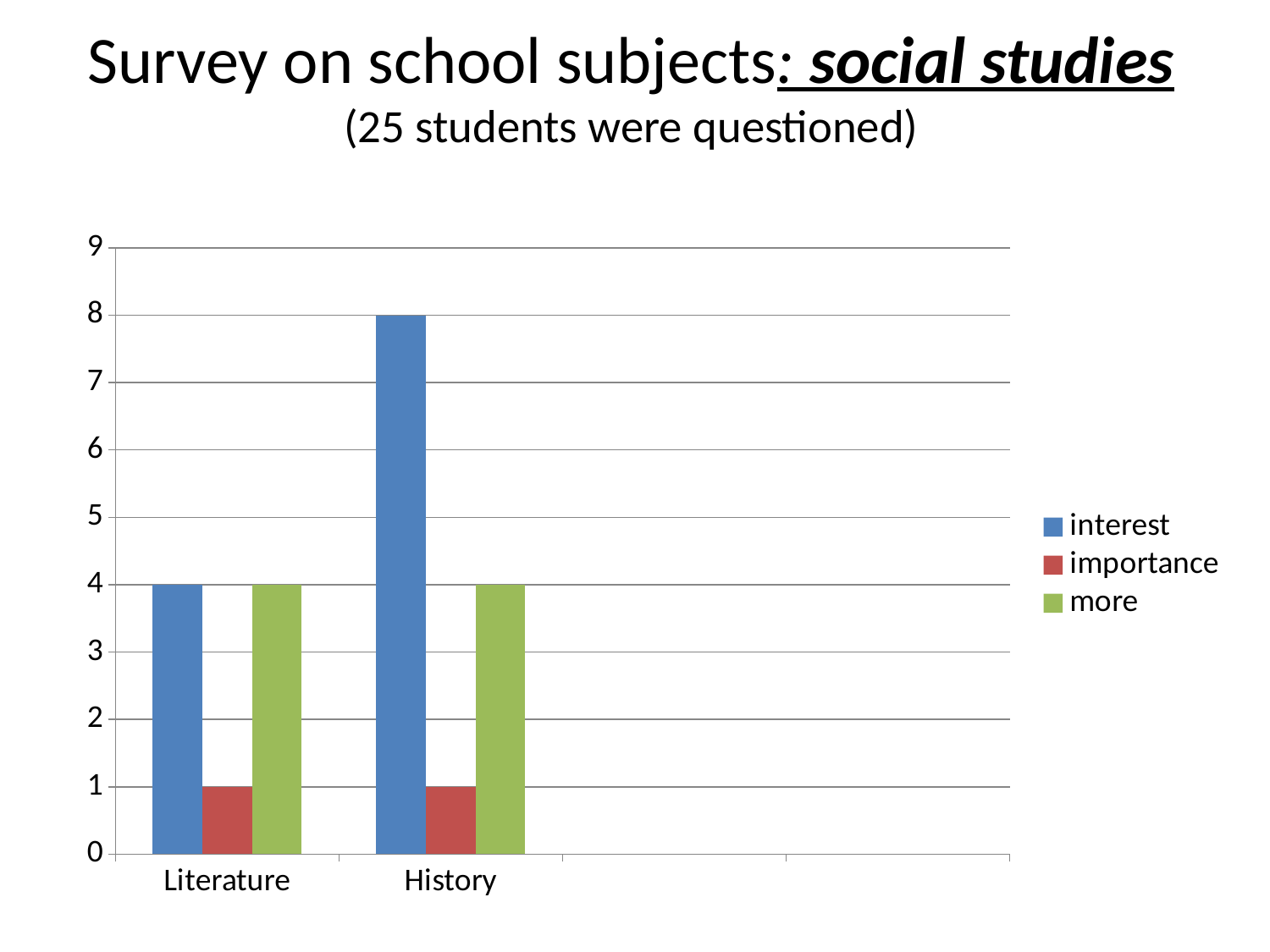

# Survey on school subjects: social studies (25 students were questioned)

### Chart

| Category | interest | importance | more |
|---|---|---|---|
| Literature | 4.0 | 1.0 | 4.0 |
| History | 8.0 | 1.0 | 4.0 |